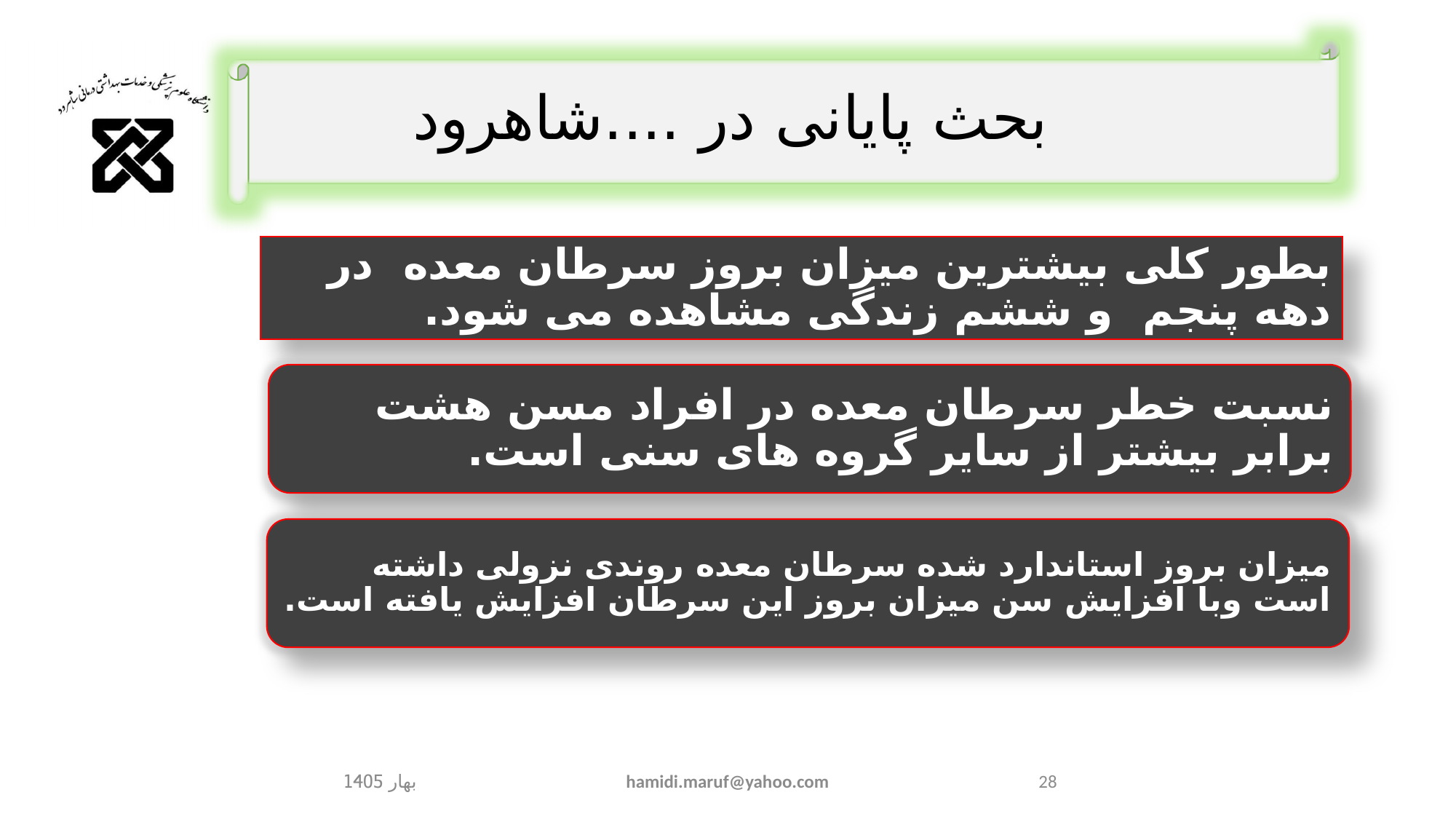

# بحث پایانی در ....شاهرود
بطور کلی بیشترین میزان بروز سرطان معده  در دهه پنجم  و ششم زندگی مشاهده می شود.
نسبت خطر سرطان معده در افراد مسن هشت برابر بیشتر از سایر گروه های سنی است.
میزان بروز استاندارد شده سرطان معده روندی نزولی داشته است وبا افزایش سن میزان بروز این سرطان افزایش یافته است.
بهار 1405
hamidi.maruf@yahoo.com
28